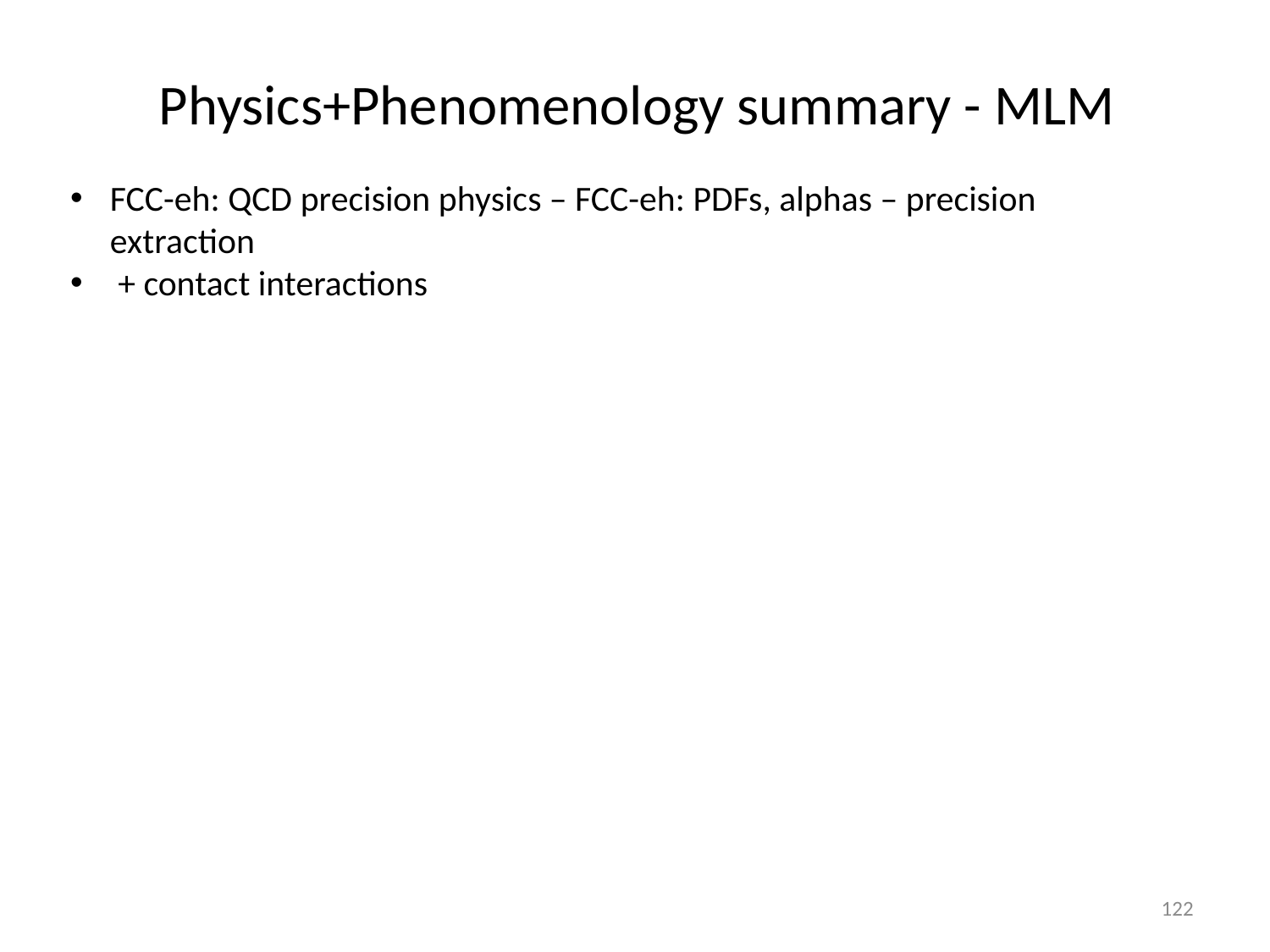

Physics+Phenomenology summary - MLM
FCC-eh: QCD precision physics – FCC-eh: PDFs, alphas – precision extraction
+ contact interactions
122